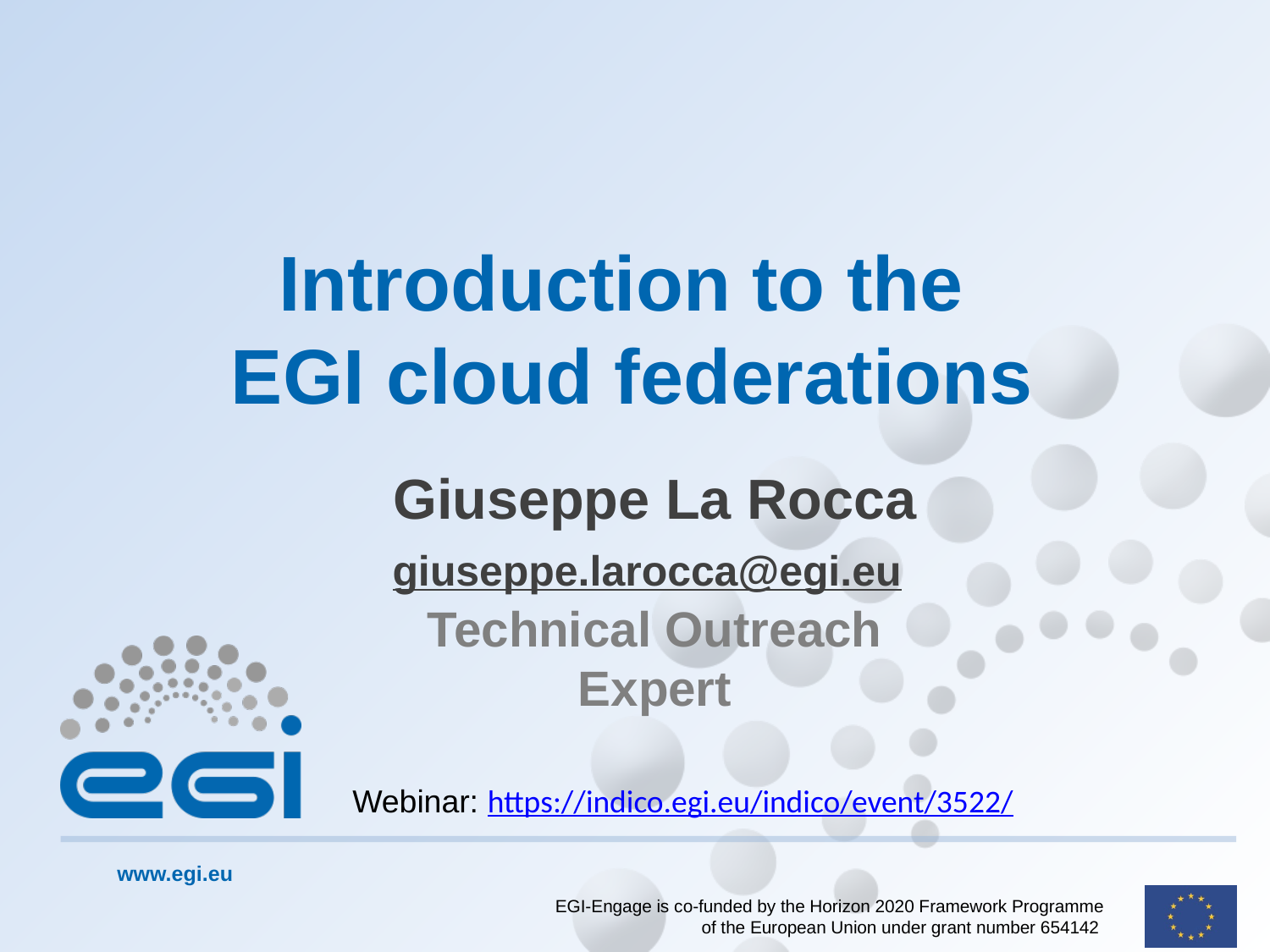

# Introduction to the EGI cloud federations
Giuseppe La Rocca
giuseppe.larocca@egi.eu
Technical Outreach Expert
Webinar: https://indico.egi.eu/indico/event/3522/